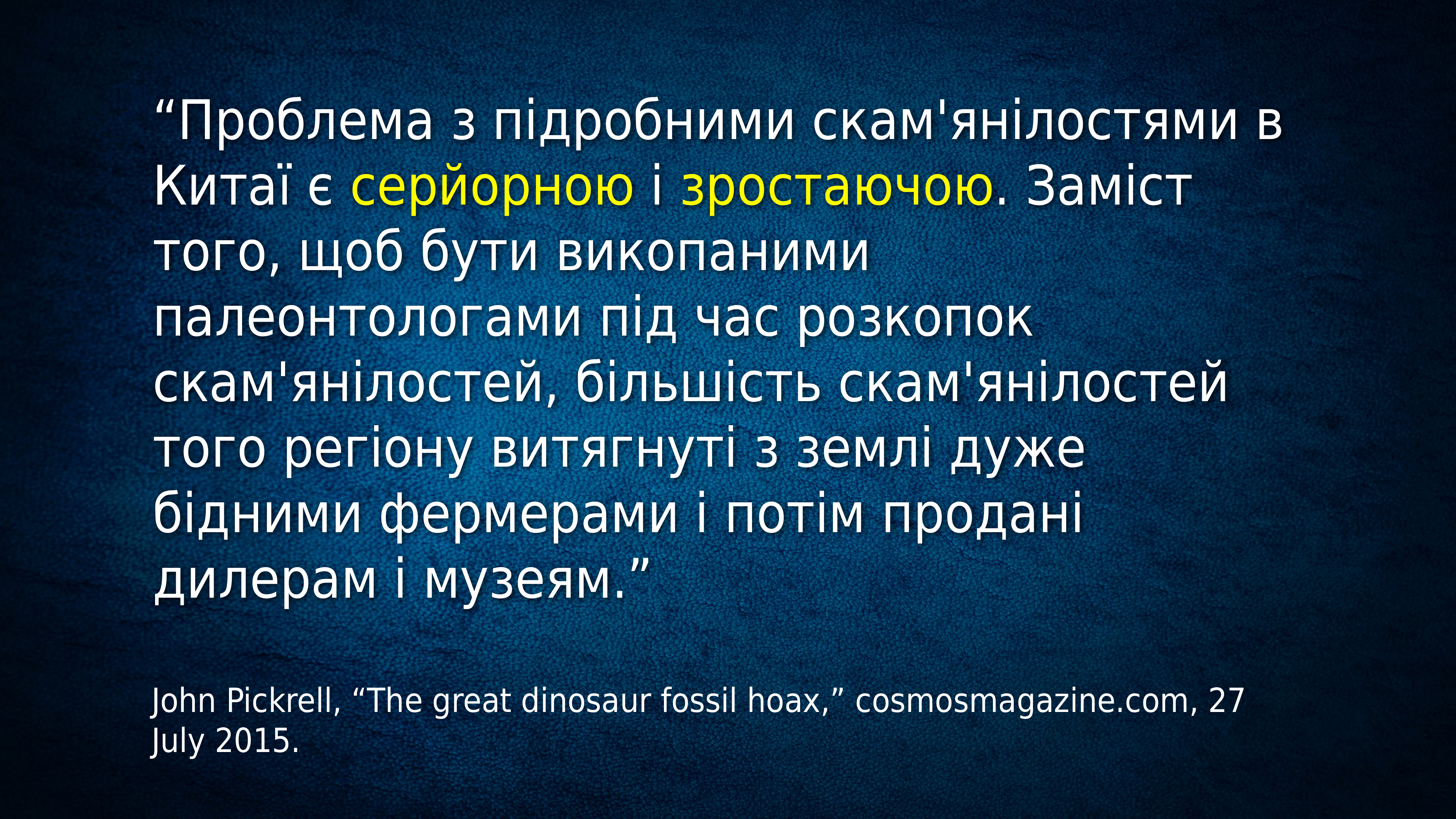

“Проблема з підробними скам'янілостями в Китаї є серйоpною і зростаючою. Заміст того, щоб бути викопаними палеонтологами під час розкопок скам'янілостей, більшість скам'янілостей того регіону витягнуті з землі дуже бідними фермерами і потім продані дилерам і музеям.”
John Pickrell, “The great dinosaur fossil hoax,” cosmosmagazine.com, 27 July 2015.